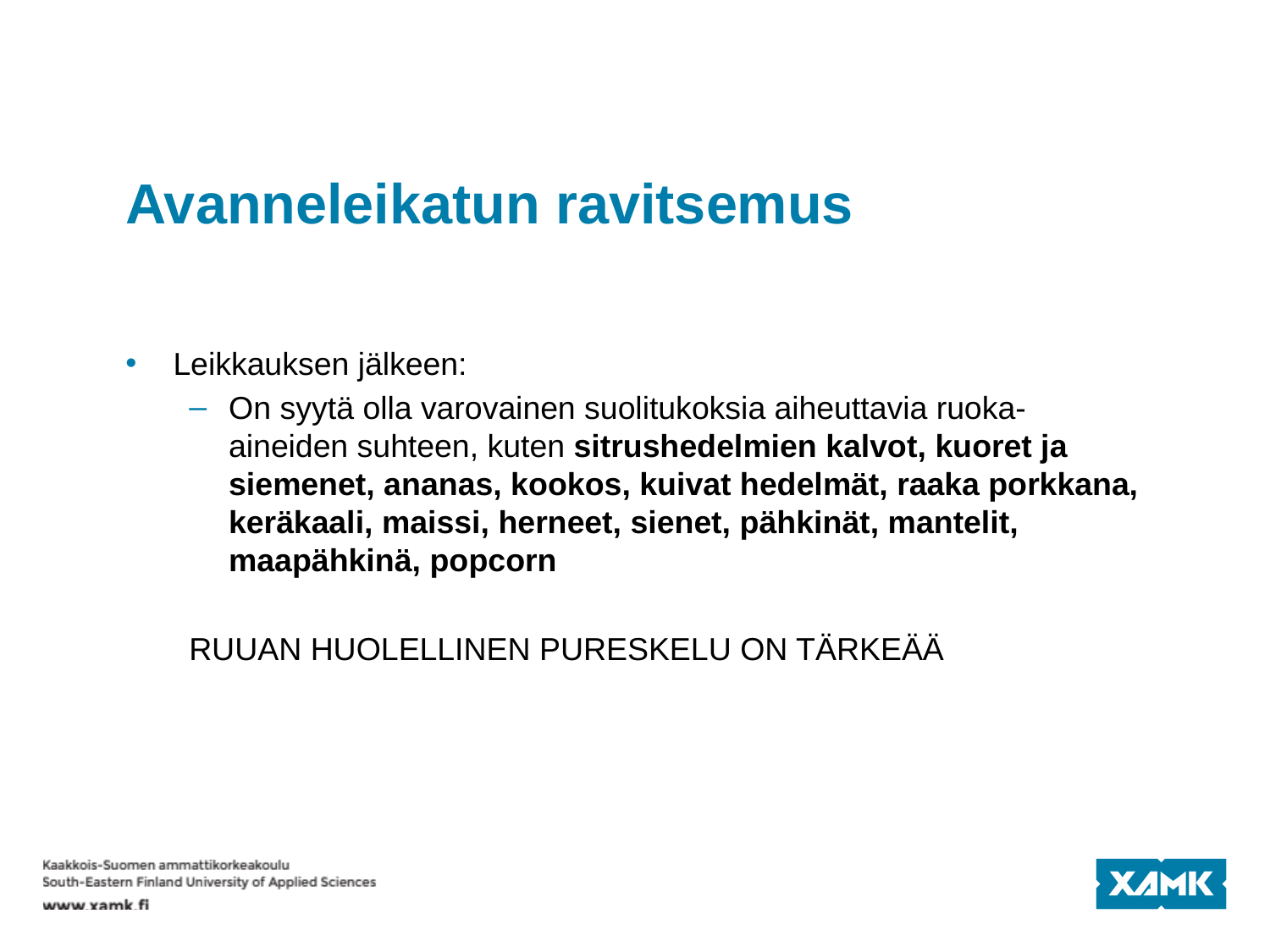

# Avanneleikatun ravitsemus

Leikkauksen jälkeen:
On syytä olla varovainen suolitukoksia aiheuttavia ruoka-aineiden suhteen, kuten sitrushedelmien kalvot, kuoret ja siemenet, ananas, kookos, kuivat hedelmät, raaka porkkana, keräkaali, maissi, herneet, sienet, pähkinät, mantelit, maapähkinä, popcorn

RUUAN HUOLELLINEN PURESKELU ON TÄRKEÄÄ